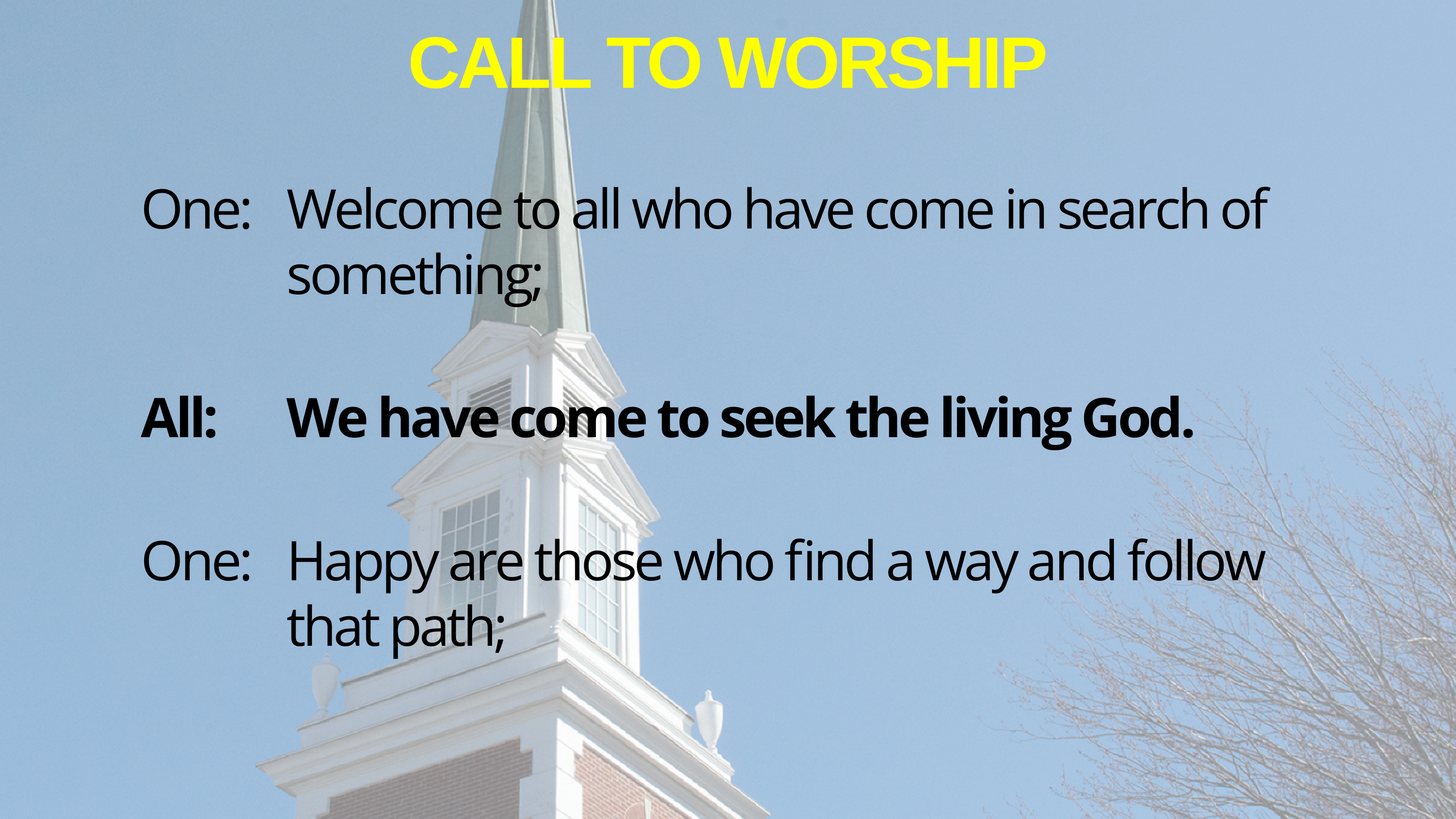

CALL TO WORSHIP

One:	Welcome to all who have come in search of 			something;

All:	We have come to seek the living God.

One:	Happy are those who find a way and follow 			that path;